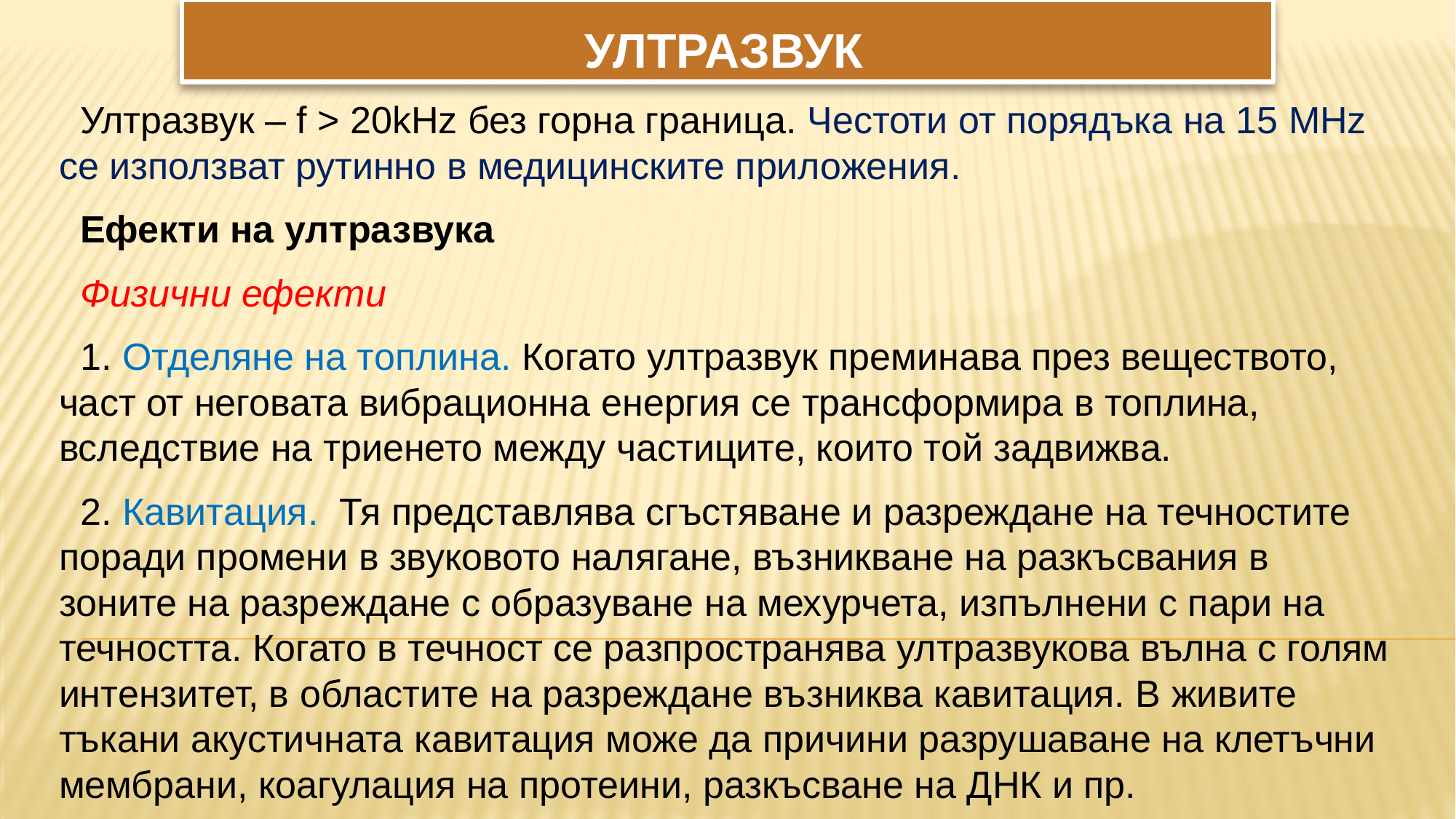

УЛТРАЗВУК
Ултразвук – f > 20kHz без горна граница. Честоти от порядъка на 15 MHz се използват рутинно в медицинските приложения.
Ефекти на ултразвука
Физични ефекти
1. Отделяне на топлина. Когато ултразвук преминава през веществото, част от неговата вибрационна енергия се трансформира в топлина, вследствие на триенето между частиците, които той задвижва.
2. Кавитация.  Тя представлява сгъстяване и разреждане на течностите поради промени в звуковото налягане, възникване на разкъсвания в зоните на разреждане с образуване на мехурчета, изпълнени с пари на течността. Когато в течност се разпространява ултразвукова вълна с голям интензитет, в областите на разреждане възниква кавитация. В живите тъкани акустичната кавитация може да причини разрушаване на клетъчни мембрани, коагулация на протеини, разкъсване на ДНК и пр.